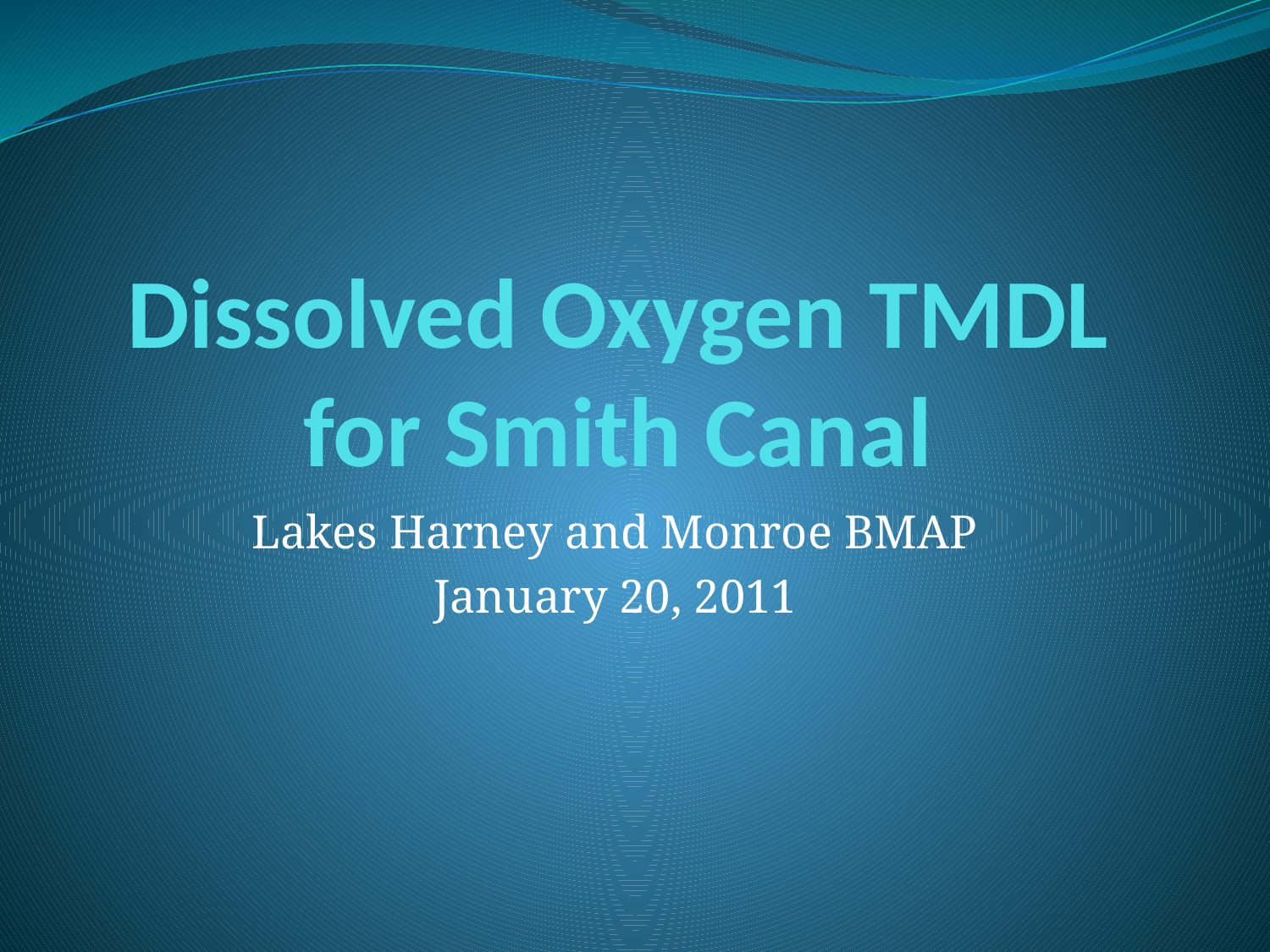

# Dissolved Oxygen TMDL for Smith Canal
Lakes Harney and Monroe BMAP
January 20, 2011